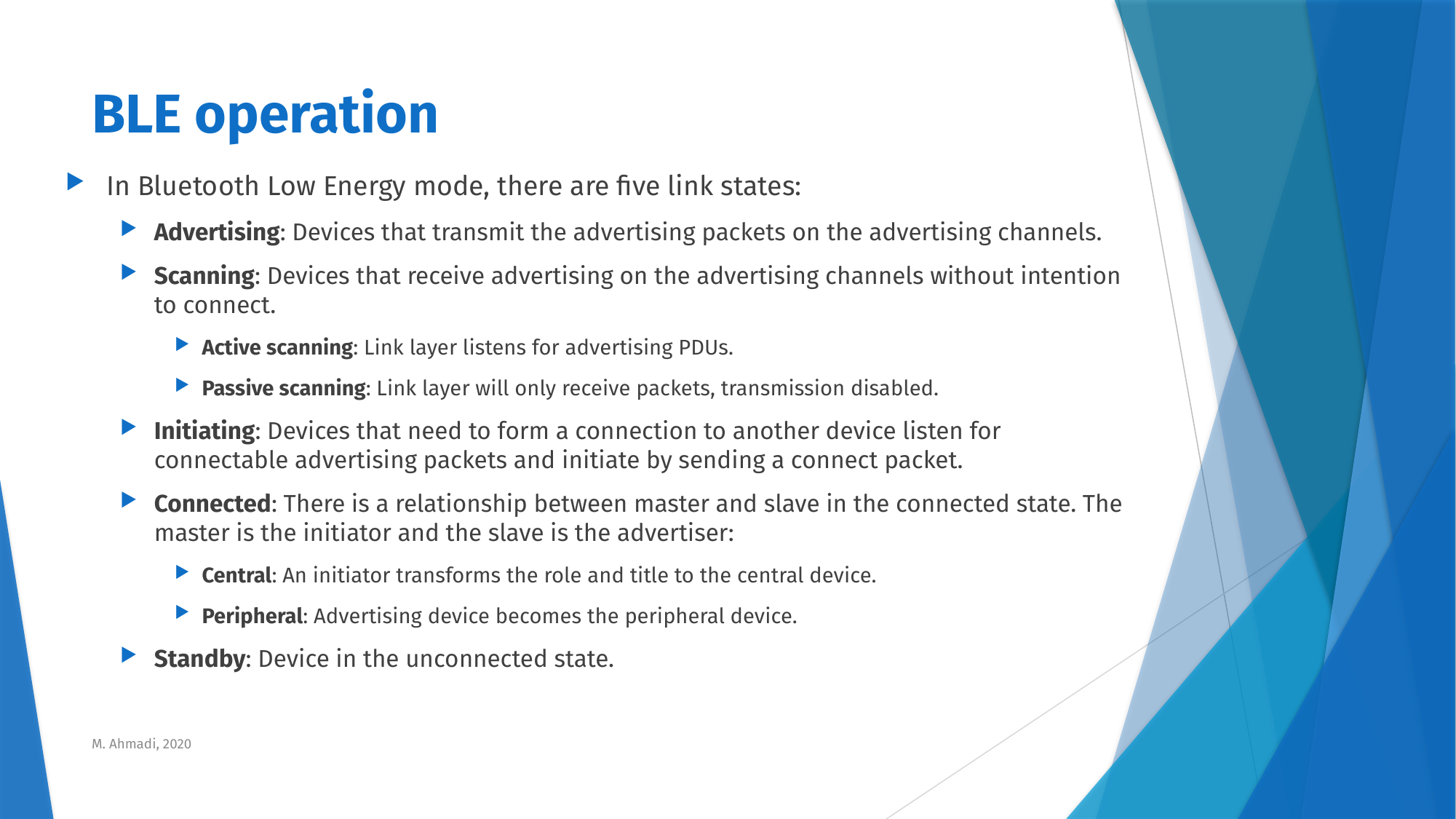

# BLE operation
In Bluetooth Low Energy mode, there are five link states:
Advertising: Devices that transmit the advertising packets on the advertising channels.
Scanning: Devices that receive advertising on the advertising channels without intention to connect.
Active scanning: Link layer listens for advertising PDUs.
Passive scanning: Link layer will only receive packets, transmission disabled.
Initiating: Devices that need to form a connection to another device listen for connectable advertising packets and initiate by sending a connect packet.
Connected: There is a relationship between master and slave in the connected state. The master is the initiator and the slave is the advertiser:
Central: An initiator transforms the role and title to the central device.
Peripheral: Advertising device becomes the peripheral device.
Standby: Device in the unconnected state.
M. Ahmadi, 2020